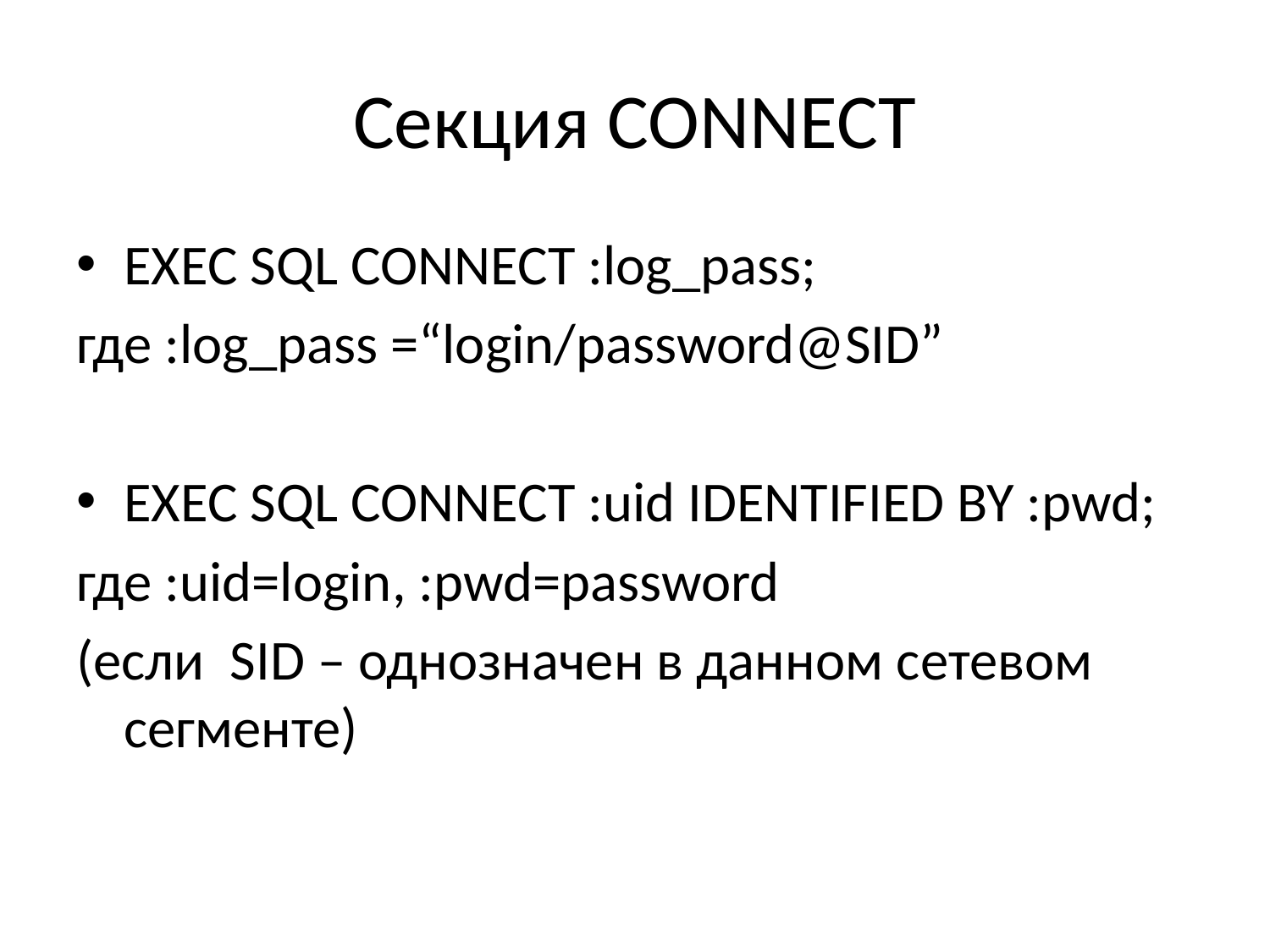

# Секция CONNECT
EXEC SQL CONNECT :log_pass;
где :log_pass =“login/password@SID”

EXEC SQL CONNECT :uid IDENTIFIED BY :pwd;
где :uid=login, :pwd=password
(если  SID – однозначен в данном сетевом сегменте)